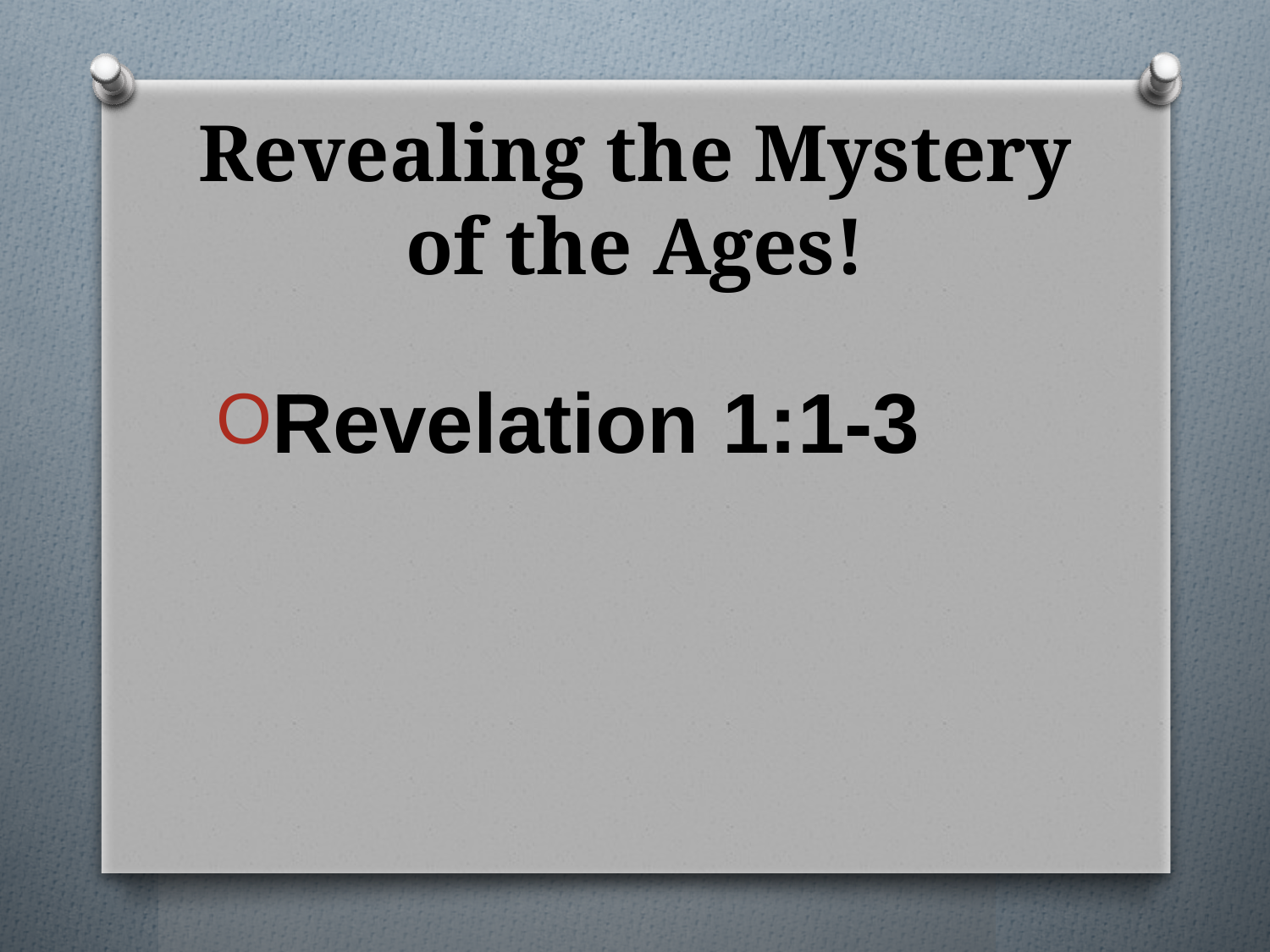

# Revealing the Mystery of the Ages!

Revelation 1:1-3